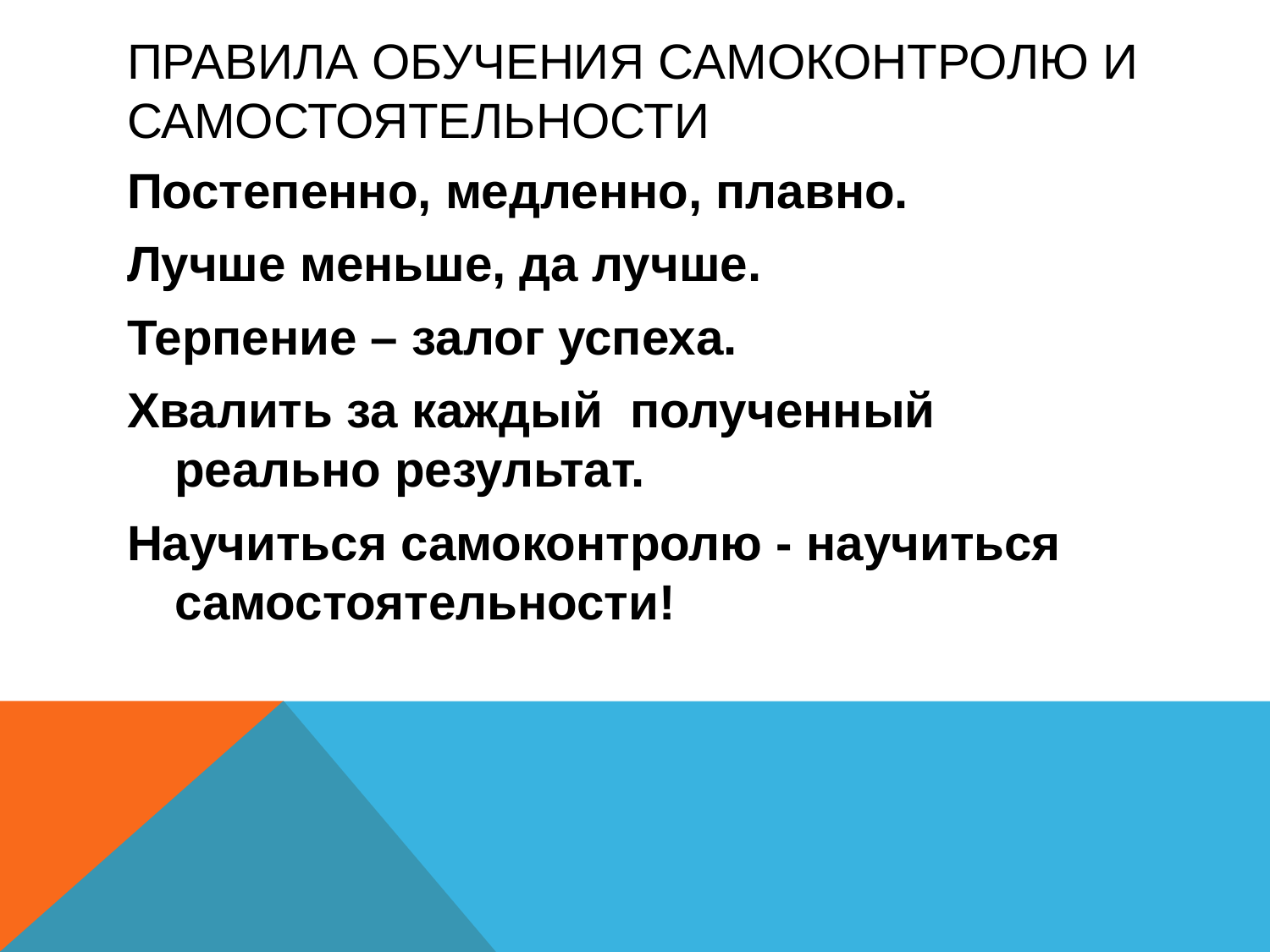

# Правила обучения самоконтролю и самостоятельности
Постепенно, медленно, плавно.
Лучше меньше, да лучше.
Терпение – залог успеха.
Хвалить за каждый  полученный реально результат.
Научиться самоконтролю - научиться самостоятельности!